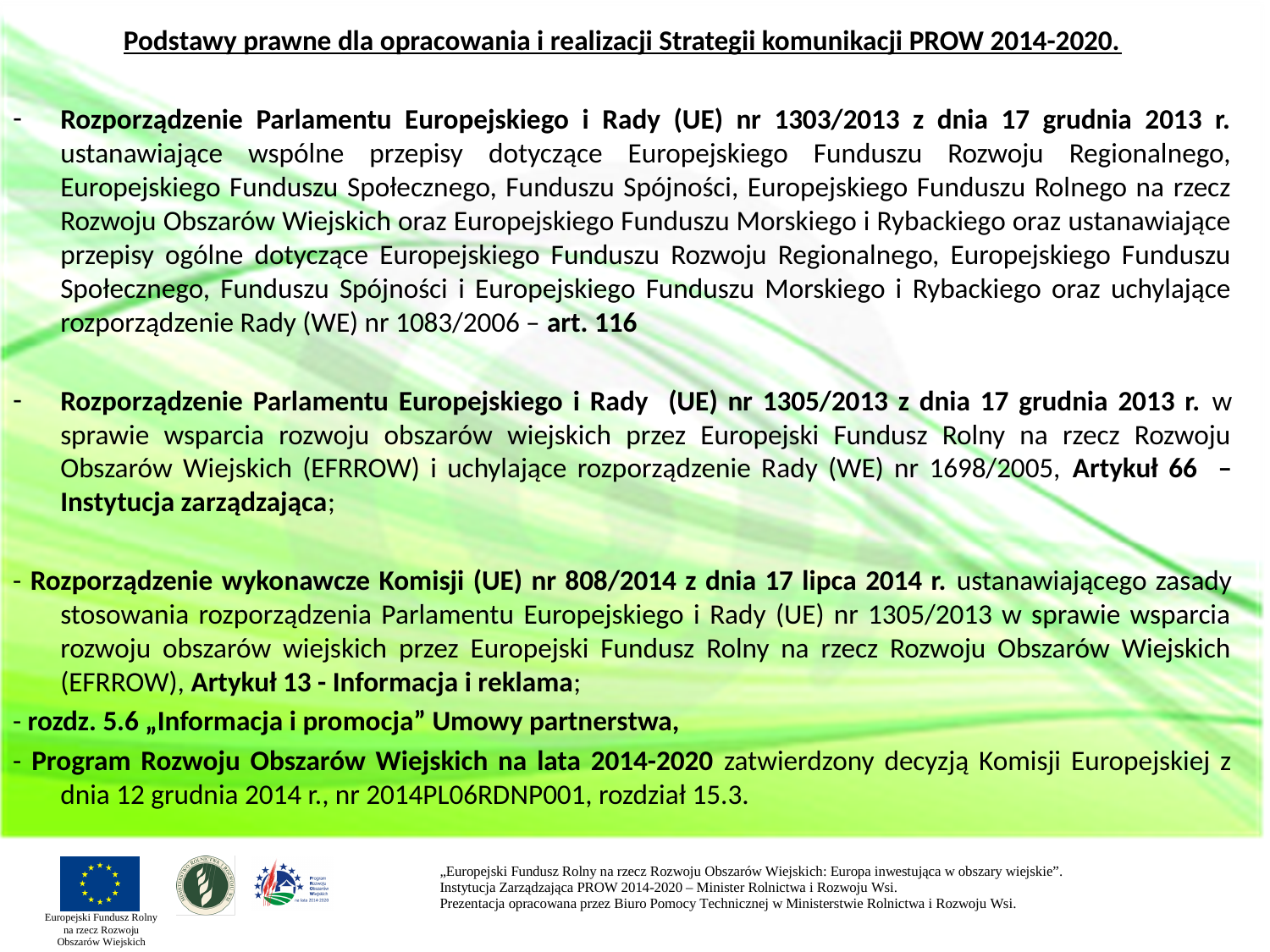

Podstawy prawne dla opracowania i realizacji Strategii komunikacji PROW 2014-2020.

Rozporządzenie Parlamentu Europejskiego i Rady (UE) nr 1303/2013 z dnia 17 grudnia 2013 r. ustanawiające wspólne przepisy dotyczące Europejskiego Funduszu Rozwoju Regionalnego, Europejskiego Funduszu Społecznego, Funduszu Spójności, Europejskiego Funduszu Rolnego na rzecz Rozwoju Obszarów Wiejskich oraz Europejskiego Funduszu Morskiego i Rybackiego oraz ustanawiające przepisy ogólne dotyczące Europejskiego Funduszu Rozwoju Regionalnego, Europejskiego Funduszu Społecznego, Funduszu Spójności i Europejskiego Funduszu Morskiego i Rybackiego oraz uchylające rozporządzenie Rady (WE) nr 1083/2006 – art. 116

Rozporządzenie Parlamentu Europejskiego i Rady  (UE) nr 1305/2013 z dnia 17 grudnia 2013 r. w sprawie wsparcia rozwoju obszarów wiejskich przez Europejski Fundusz Rolny na rzecz Rozwoju Obszarów Wiejskich (EFRROW) i uchylające rozporządzenie Rady (WE) nr 1698/2005, Artykuł 66  – Instytucja zarządzająca;

- Rozporządzenie wykonawcze Komisji (UE) nr 808/2014 z dnia 17 lipca 2014 r. ustanawiającego zasady stosowania rozporządzenia Parlamentu Europejskiego i Rady (UE) nr 1305/2013 w sprawie wsparcia rozwoju obszarów wiejskich przez Europejski Fundusz Rolny na rzecz Rozwoju Obszarów Wiejskich (EFRROW), Artykuł 13 - Informacja i reklama;
- rozdz. 5.6 „Informacja i promocja” Umowy partnerstwa,
- Program Rozwoju Obszarów Wiejskich na lata 2014-2020 zatwierdzony decyzją Komisji Europejskiej z dnia 12 grudnia 2014 r., nr 2014PL06RDNP001, rozdział 15.3.